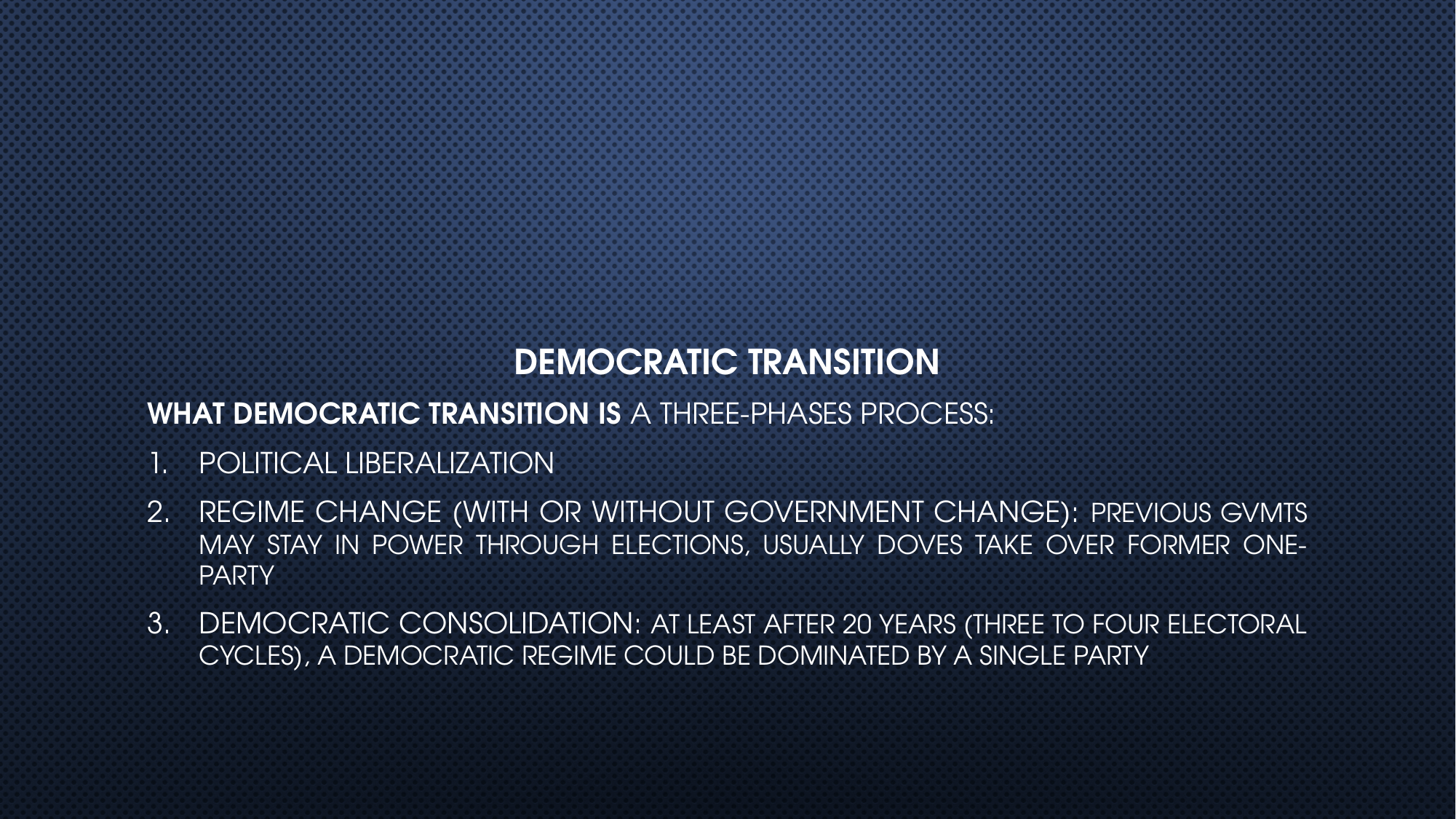

#
DEMOCRATIC TRANSITION
WHAT DEMOCRATIC TRANSITION IS A THREE-PHASES PROCESS:
POLITICAL LIBERALIZATION
REGIME CHANGE (WITH OR WITHOUT GOVERNMENT CHANGE): PREVIOUS GVMTS MAY STAY IN POWER THROUGH ELECTIONS, USUALLY DOVES TAKE OVER FORMER ONE-PARTY
DEMOCRATIC CONSOLIDATION: AT LEAST AFTER 20 YEARS (THREE TO FOUR ELECTORAL CYCLES), A DEMOCRATIC REGIME COULD BE DOMINATED BY A SINGLE PARTY